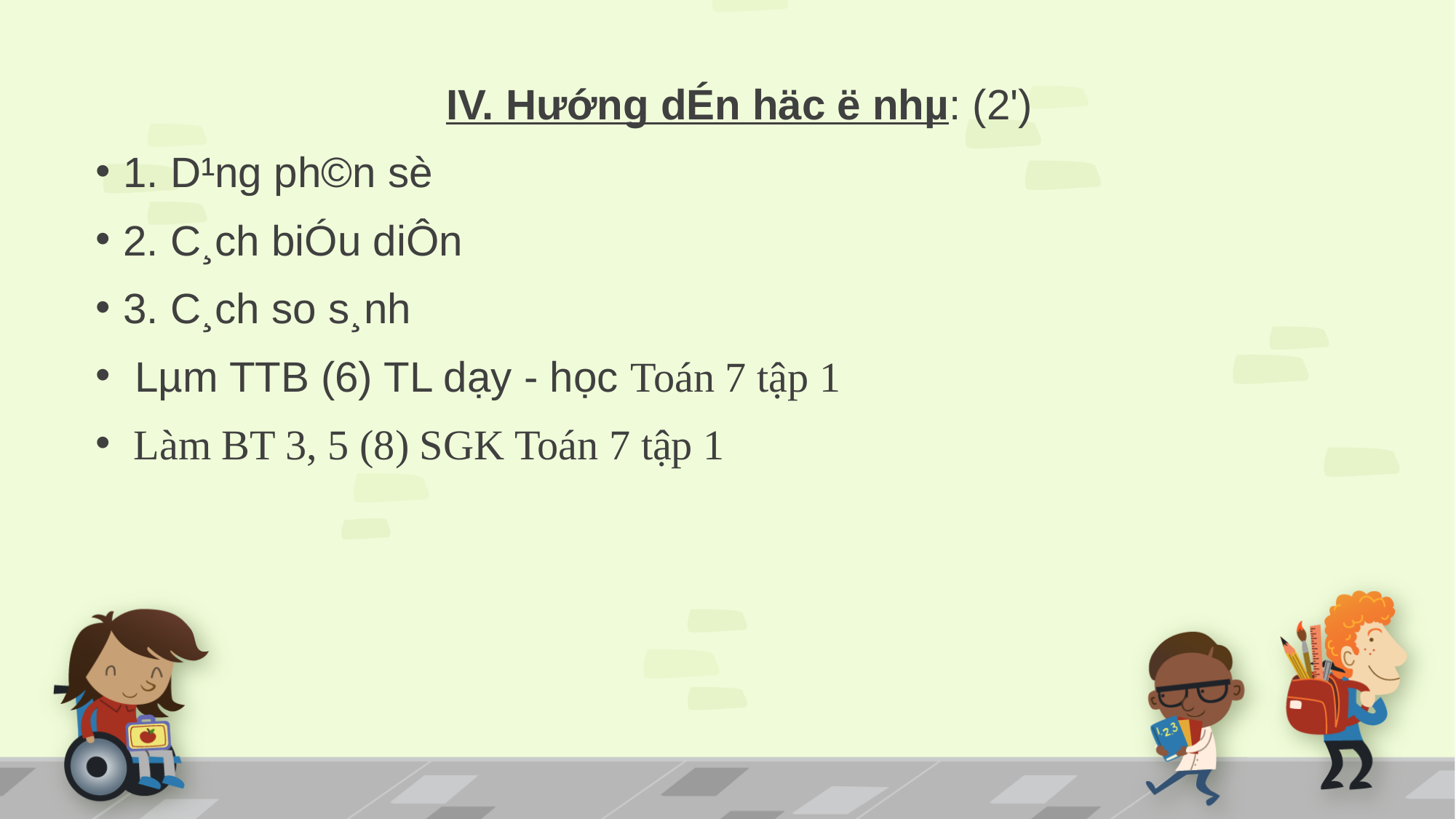

IV. H­ướng dÉn häc ë nhµ: (2')
1. D¹ng ph©n sè
2. C¸ch biÓu diÔn
3. C¸ch so s¸nh
 Lµm TTB (6) TL dạy - học Toán 7 tập 1
 Làm BT 3, 5 (8) SGK Toán 7 tập 1